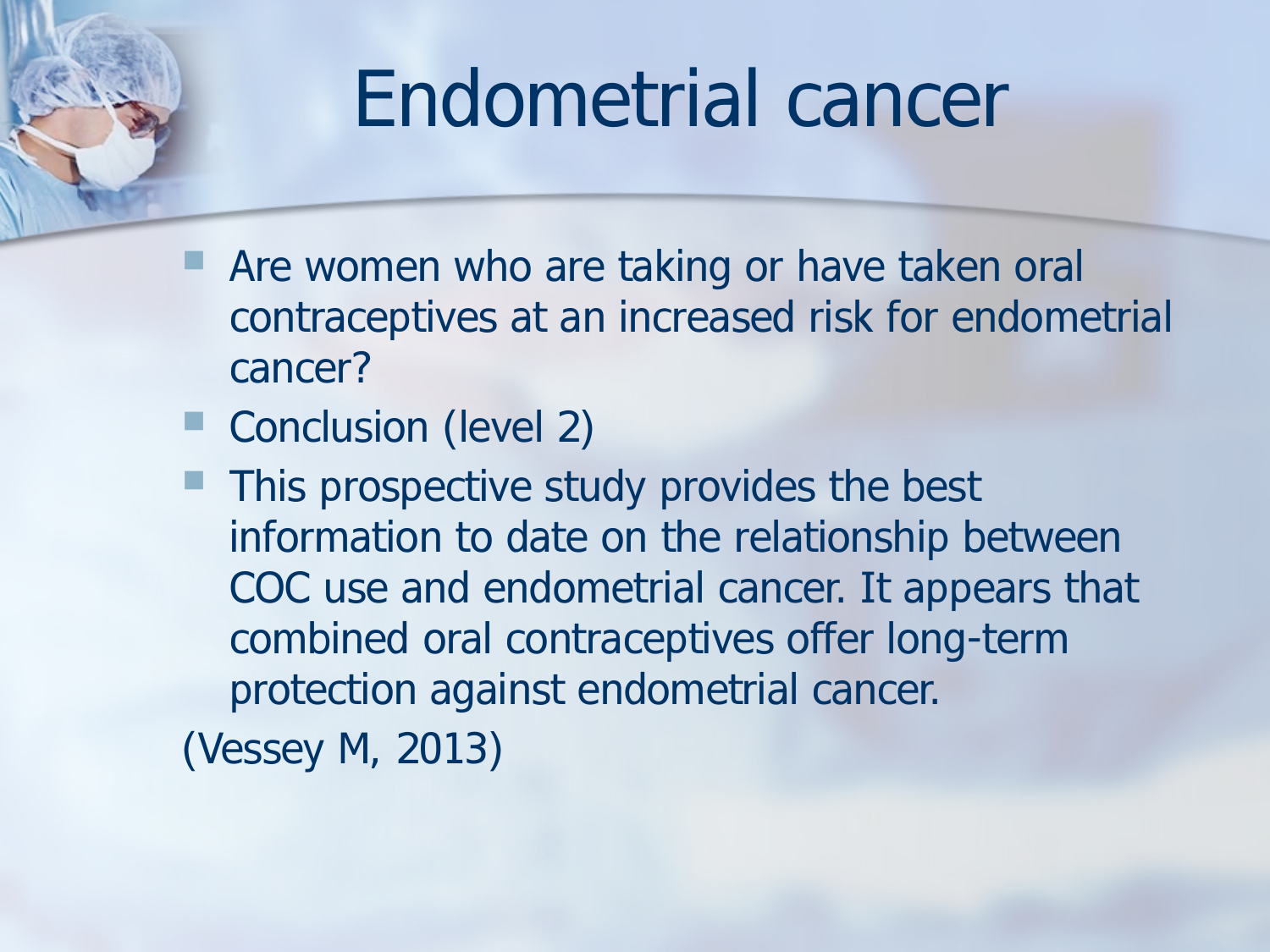

# Endometrial cancer
Are women who are taking or have taken oral contraceptives at an increased risk for endometrial cancer?
Conclusion (level 2)
This prospective study provides the best information to date on the relationship between COC use and endometrial cancer. It appears that combined oral contraceptives offer long-term protection against endometrial cancer.
(Vessey M, 2013)